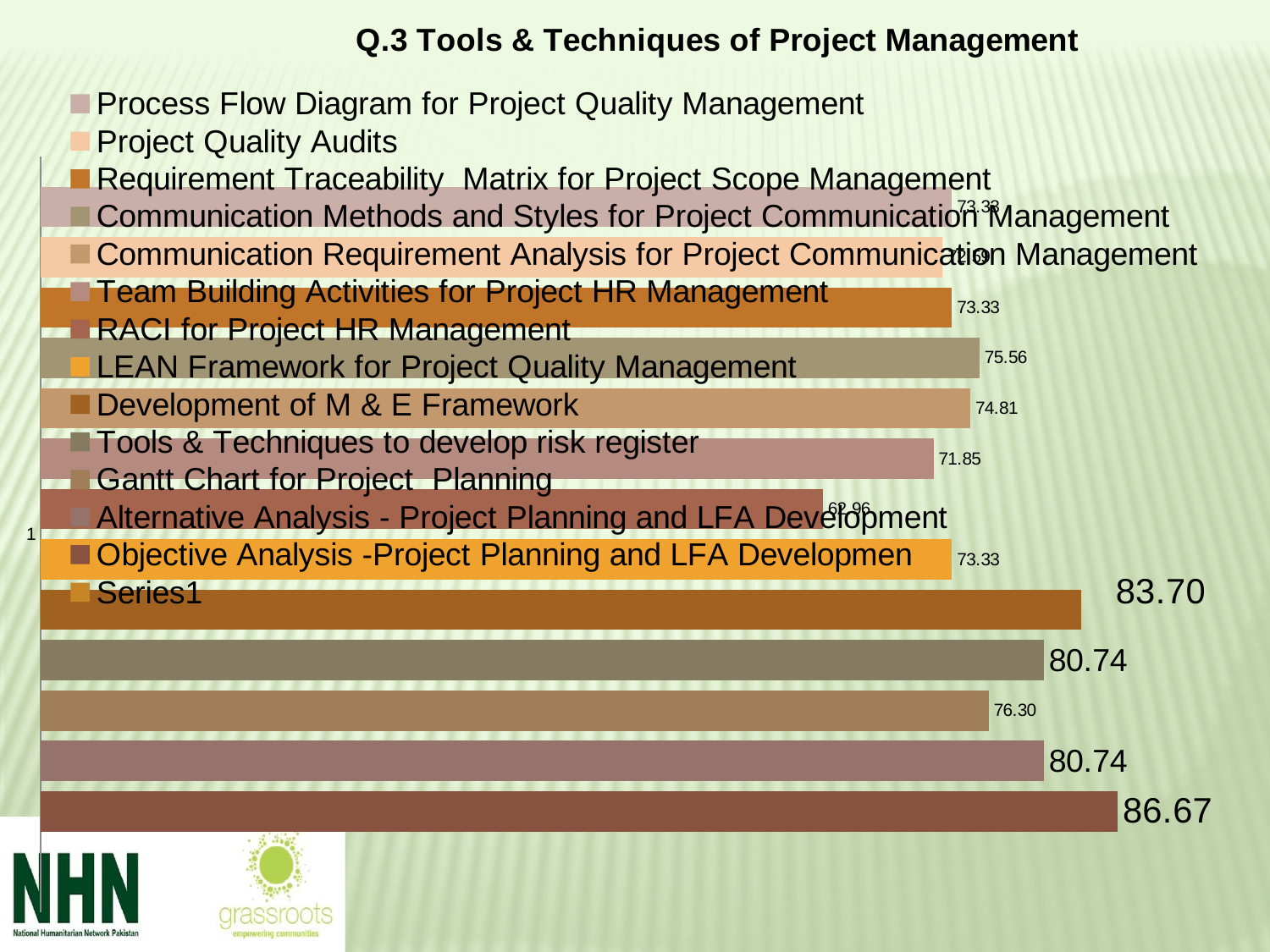

### Chart: Q.3 Tools & Techniques of Project Management

| Category |  | Objective Analysis -Project Planning and LFA Developmen | Alternative Analysis - Project Planning and LFA Development | Gantt Chart for Project  Planning  | Tools & Techniques to develop risk register  | Development of M & E Framework | LEAN Framework for Project Quality Management | RACI for Project HR Management | Team Building Activities for Project HR Management | Communication Requirement Analysis for Project Communication Management | Communication Methods and Styles for Project Communication Management | Requirement Traceability  Matrix for Project Scope Management | Project Quality Audits | Process Flow Diagram for Project Quality Management |
|---|---|---|---|---|---|---|---|---|---|---|---|---|---|---|